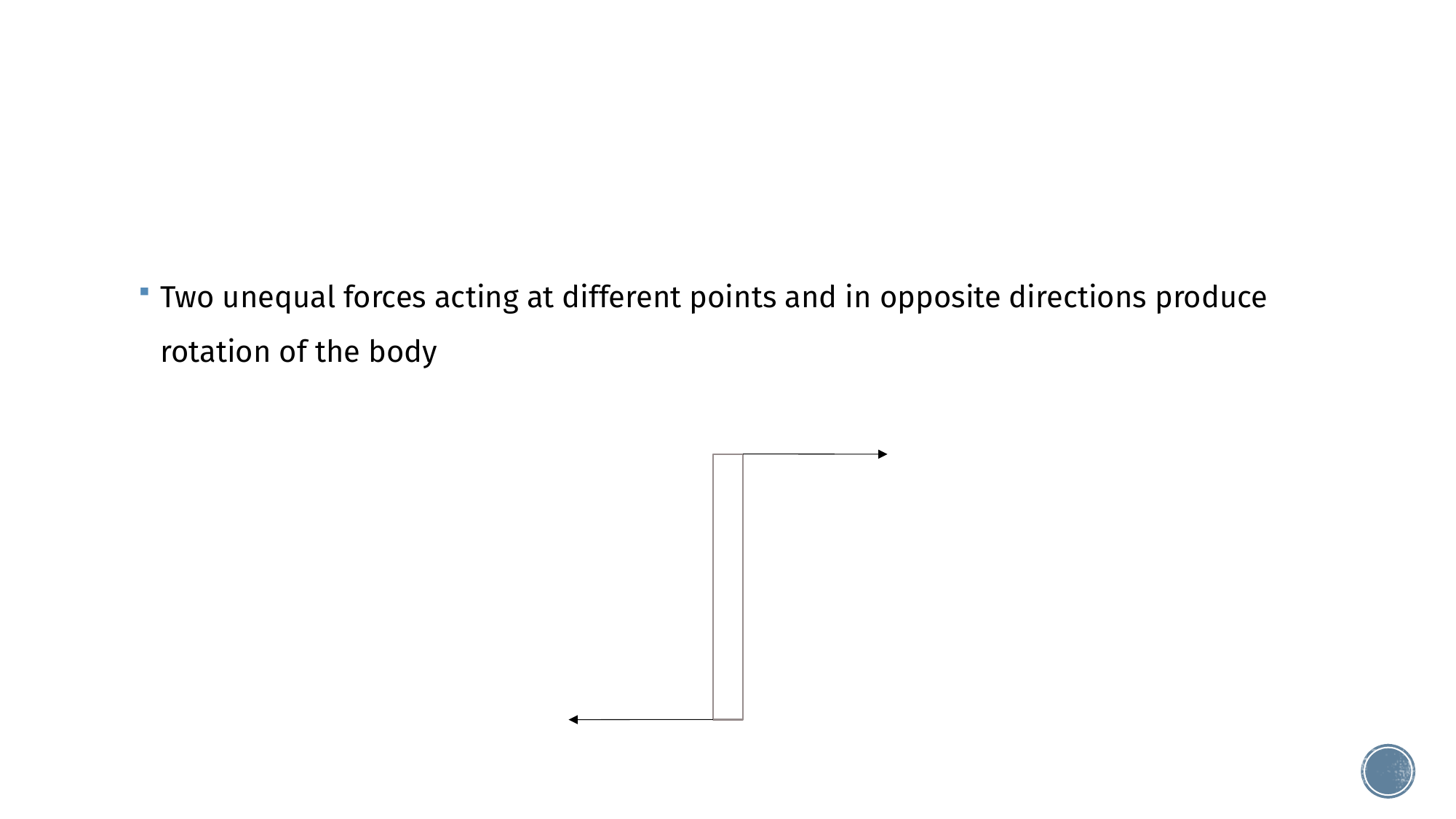

#
Two unequal forces acting at different points and in opposite directions produce rotation of the body